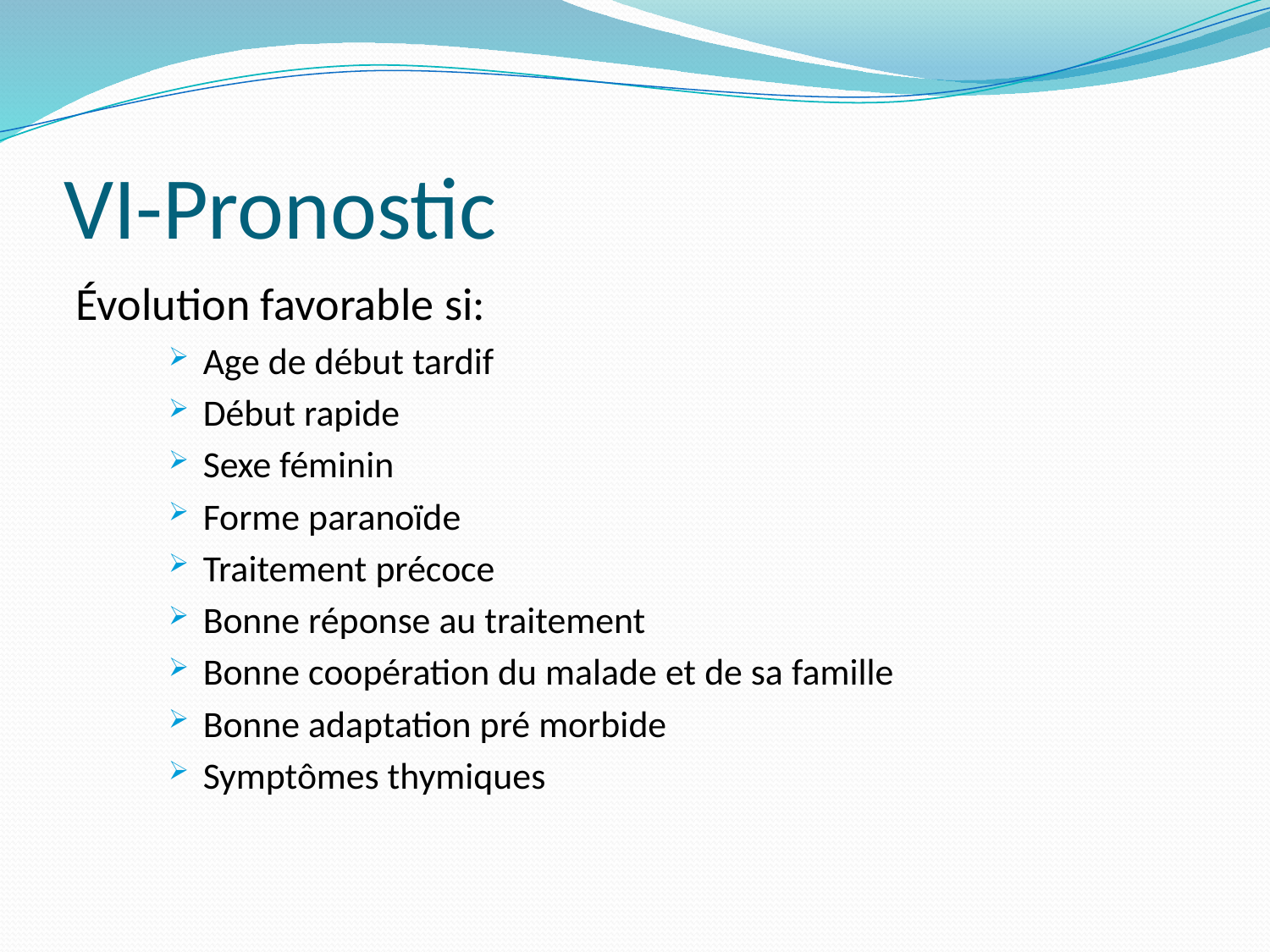

# VI-Pronostic
Évolution favorable si:
Age de début tardif
Début rapide
Sexe féminin
Forme paranoïde
Traitement précoce
Bonne réponse au traitement
Bonne coopération du malade et de sa famille
Bonne adaptation pré morbide
Symptômes thymiques